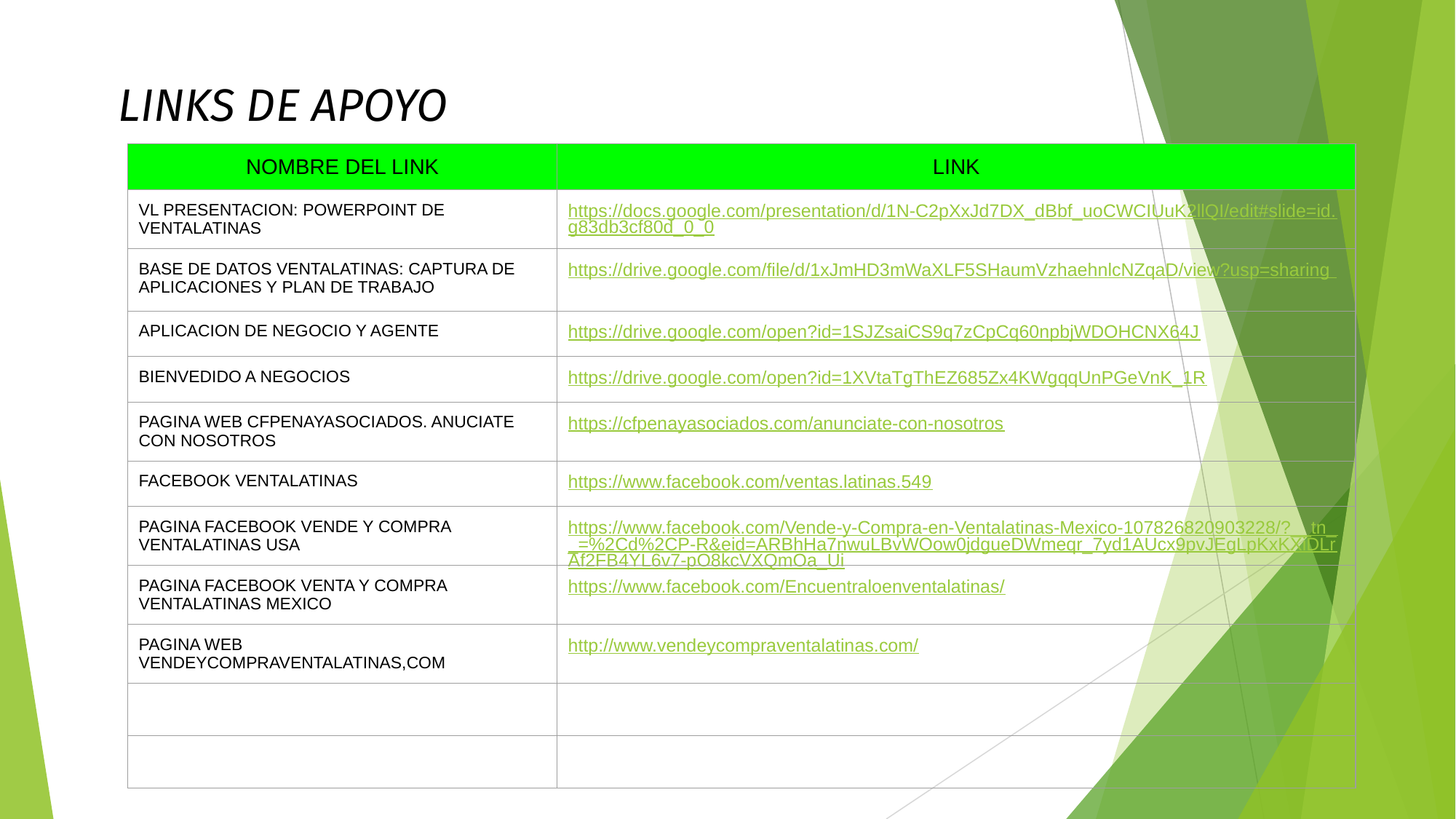

LINKS DE APOYO
| NOMBRE DEL LINK | LINK |
| --- | --- |
| VL PRESENTACION: POWERPOINT DE VENTALATINAS | https://docs.google.com/presentation/d/1N-C2pXxJd7DX\_dBbf\_uoCWCIUuK2llQI/edit#slide=id.g83db3cf80d\_0\_0 |
| BASE DE DATOS VENTALATINAS: CAPTURA DE APLICACIONES Y PLAN DE TRABAJO | https://drive.google.com/file/d/1xJmHD3mWaXLF5SHaumVzhaehnlcNZqaD/view?usp=sharing |
| APLICACION DE NEGOCIO Y AGENTE | https://drive.google.com/open?id=1SJZsaiCS9q7zCpCq60npbjWDOHCNX64J |
| BIENVEDIDO A NEGOCIOS | https://drive.google.com/open?id=1XVtaTgThEZ685Zx4KWgqqUnPGeVnK\_1R |
| PAGINA WEB CFPENAYASOCIADOS. ANUCIATE CON NOSOTROS | https://cfpenayasociados.com/anunciate-con-nosotros |
| FACEBOOK VENTALATINAS | https://www.facebook.com/ventas.latinas.549 |
| PAGINA FACEBOOK VENDE Y COMPRA VENTALATINAS USA | https://www.facebook.com/Vende-y-Compra-en-Ventalatinas-Mexico-107826820903228/?\_\_tn\_\_=%2Cd%2CP-R&eid=ARBhHa7nwuLBvWOow0jdgueDWmeqr\_7yd1AUcx9pvJEgLpKxKXiDLrAf2FB4YL6v7-pO8kcVXQmOa\_Ui |
| PAGINA FACEBOOK VENTA Y COMPRA VENTALATINAS MEXICO | https://www.facebook.com/Encuentraloenventalatinas/ |
| PAGINA WEB VENDEYCOMPRAVENTALATINAS,COM | http://www.vendeycompraventalatinas.com/ |
|  |  |
|  |  |